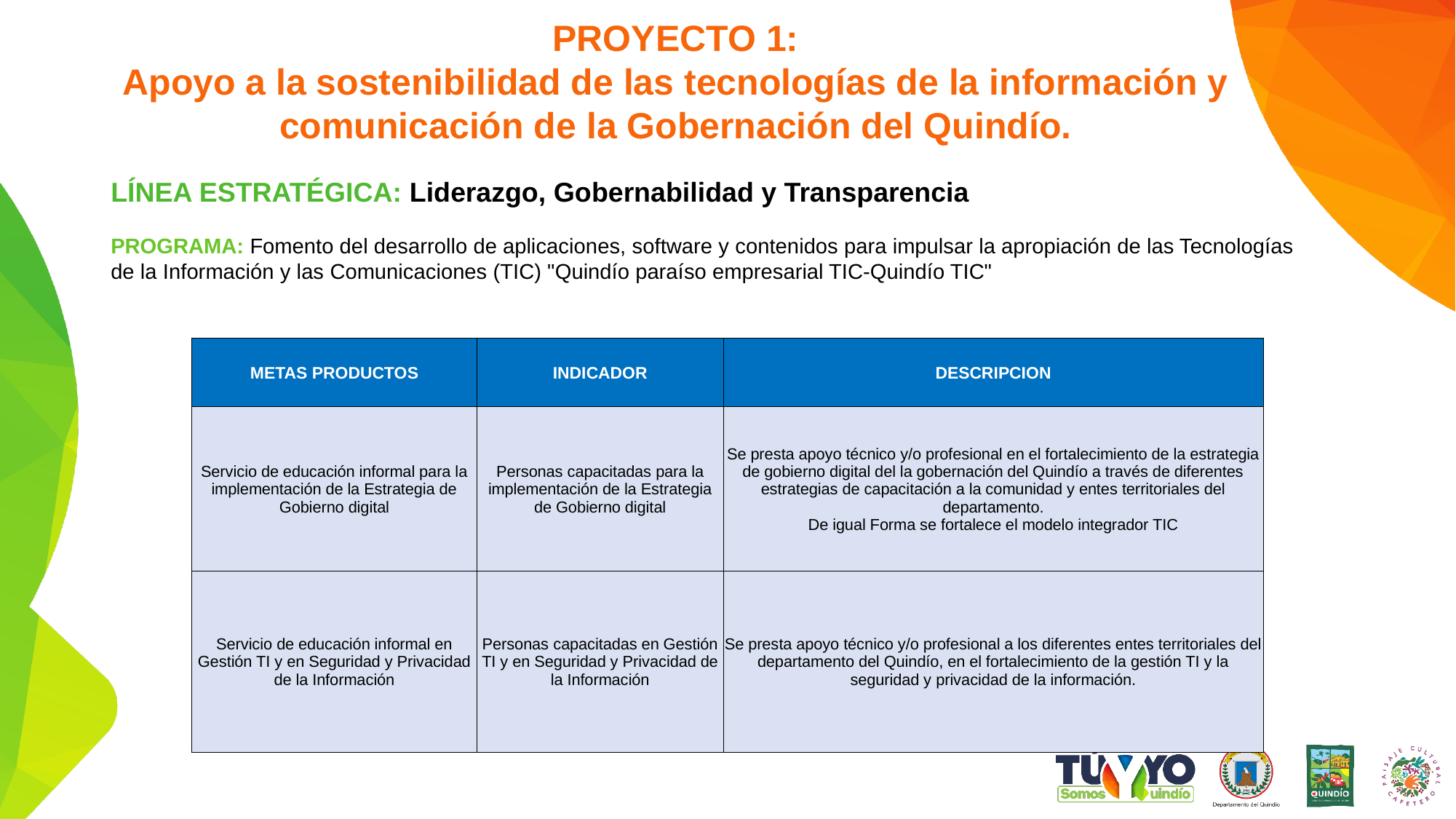

PROYECTO 1:
Apoyo a la sostenibilidad de las tecnologías de la información y comunicación de la Gobernación del Quindío.
LÍNEA ESTRATÉGICA: Liderazgo, Gobernabilidad y Transparencia

PROGRAMA: Fomento del desarrollo de aplicaciones, software y contenidos para impulsar la apropiación de las Tecnologías de la Información y las Comunicaciones (TIC) "Quindío paraíso empresarial TIC-Quindío TIC"
| METAS PRODUCTOS | INDICADOR | DESCRIPCION |
| --- | --- | --- |
| Servicio de educación informal para la implementación de la Estrategia de Gobierno digital | Personas capacitadas para la implementación de la Estrategia de Gobierno digital | Se presta apoyo técnico y/o profesional en el fortalecimiento de la estrategia de gobierno digital del la gobernación del Quindío a través de diferentes estrategias de capacitación a la comunidad y entes territoriales del departamento. De igual Forma se fortalece el modelo integrador TIC |
| Servicio de educación informal en Gestión TI y en Seguridad y Privacidad de la Información | Personas capacitadas en Gestión TI y en Seguridad y Privacidad de la Información | Se presta apoyo técnico y/o profesional a los diferentes entes territoriales del departamento del Quindío, en el fortalecimiento de la gestión TI y la seguridad y privacidad de la información. |